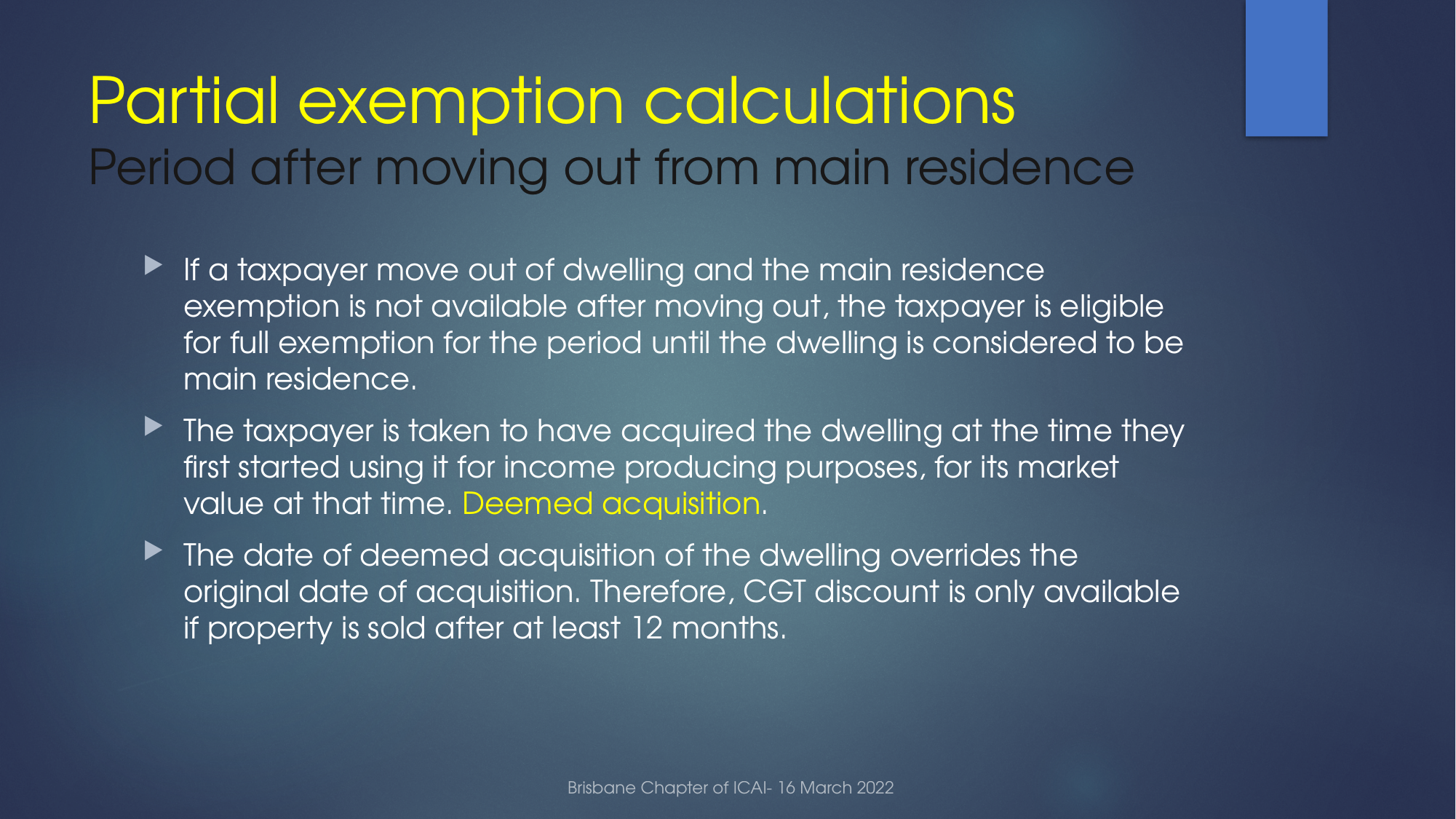

# Partial exemption calculations Period after moving out from main residence
If a taxpayer move out of dwelling and the main residence exemption is not available after moving out, the taxpayer is eligible for full exemption for the period until the dwelling is considered to be main residence.
The taxpayer is taken to have acquired the dwelling at the time they first started using it for income producing purposes, for its market value at that time. Deemed acquisition.
The date of deemed acquisition of the dwelling overrides the original date of acquisition. Therefore, CGT discount is only available if property is sold after at least 12 months.

Brisbane Chapter of ICAI- 16 March 2022